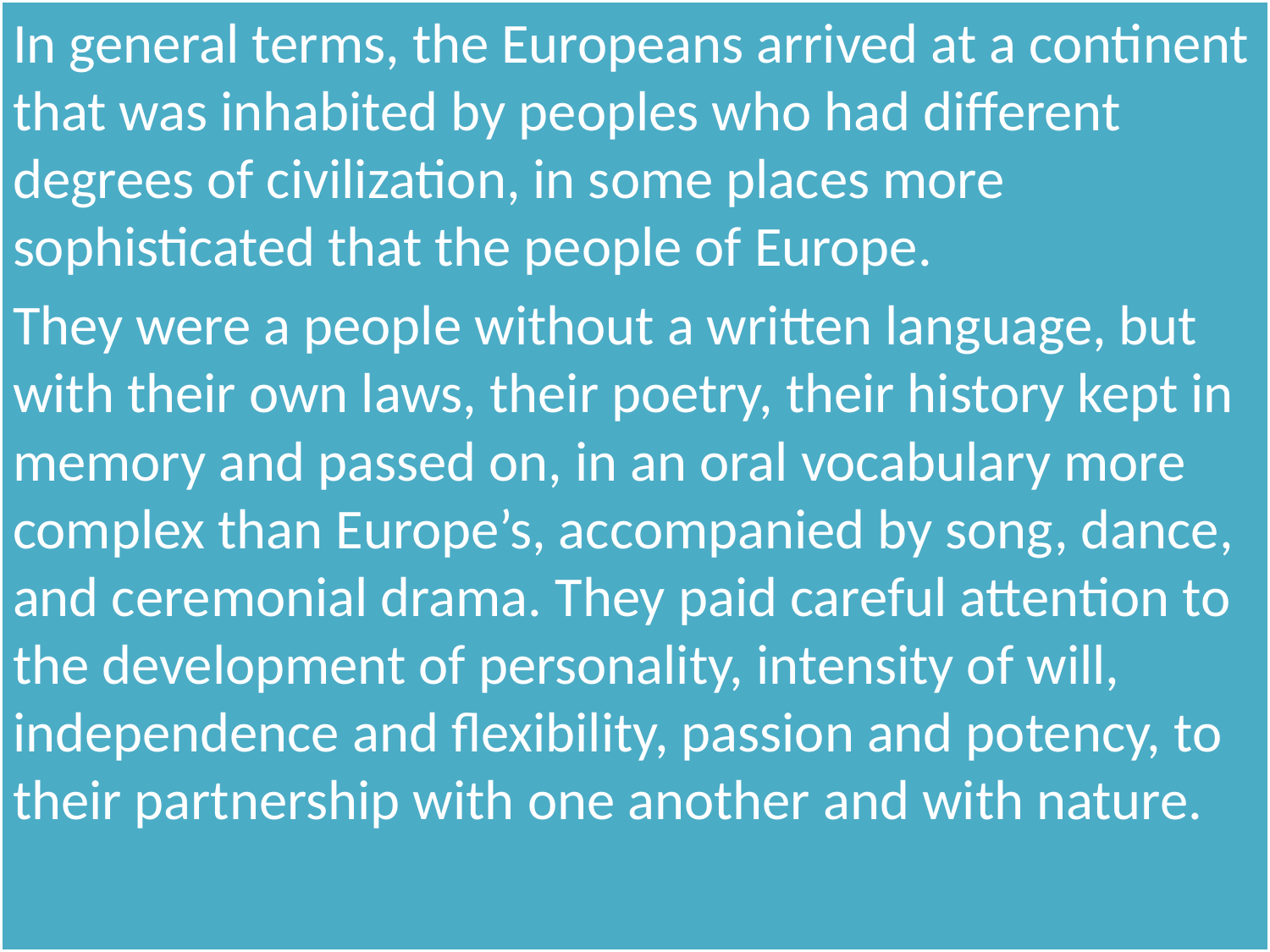

In general terms, the Europeans arrived at a continent that was inhabited by peoples who had different degrees of civilization, in some places more sophisticated that the people of Europe.
They were a people without a written language, but with their own laws, their poetry, their history kept in memory and passed on, in an oral vocabulary more complex than Europe’s, accompanied by song, dance, and ceremonial drama. They paid careful attention to the development of personality, intensity of will, independence and flexibility, passion and potency, to their partnership with one another and with nature.

#